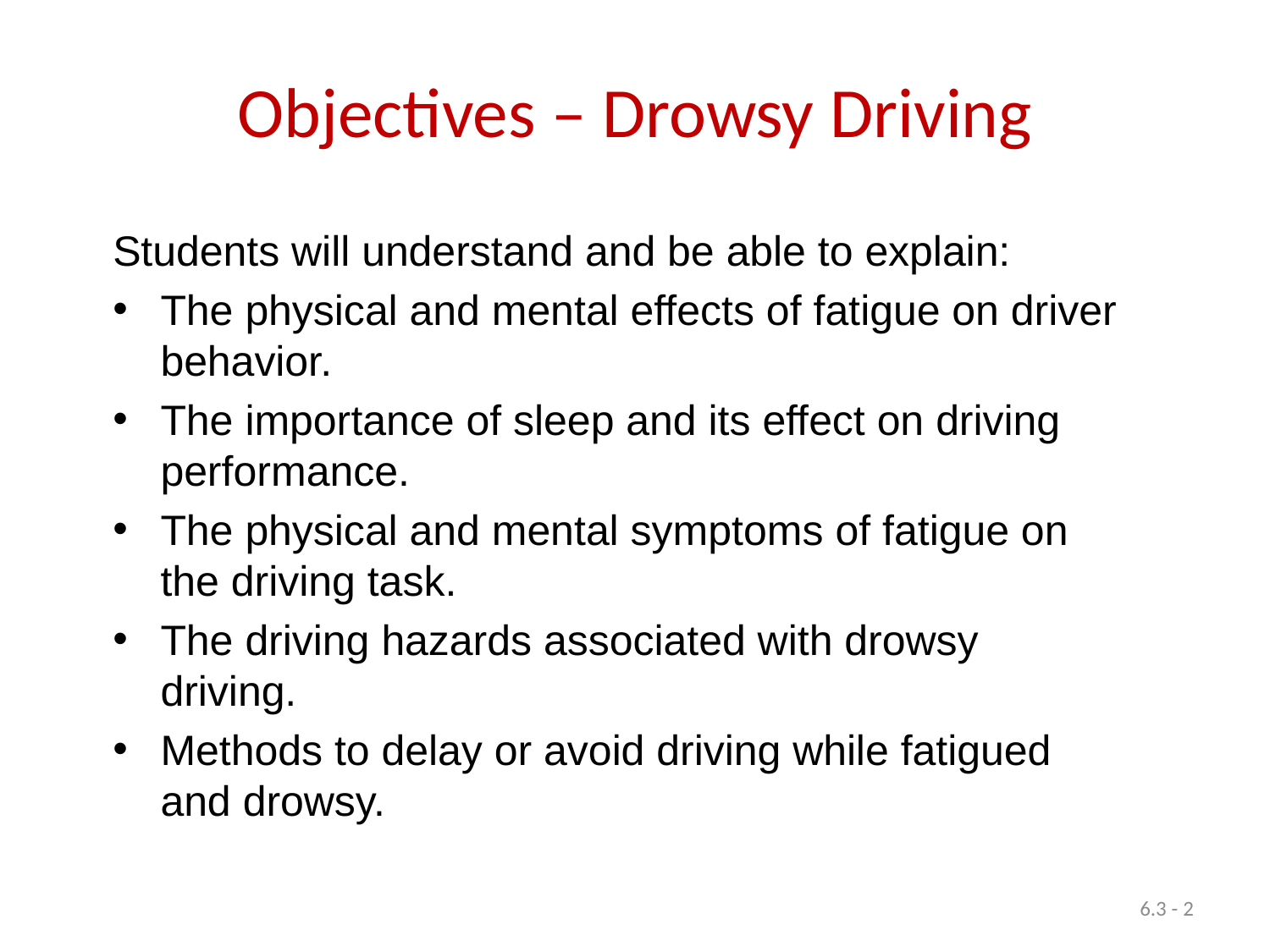

# Objectives – Drowsy Driving
Students will understand and be able to explain:
The physical and mental effects of fatigue on driver behavior.
The importance of sleep and its effect on driving performance.
The physical and mental symptoms of fatigue on the driving task.
The driving hazards associated with drowsy driving.
Methods to delay or avoid driving while fatigued and drowsy.

6.3 - 2